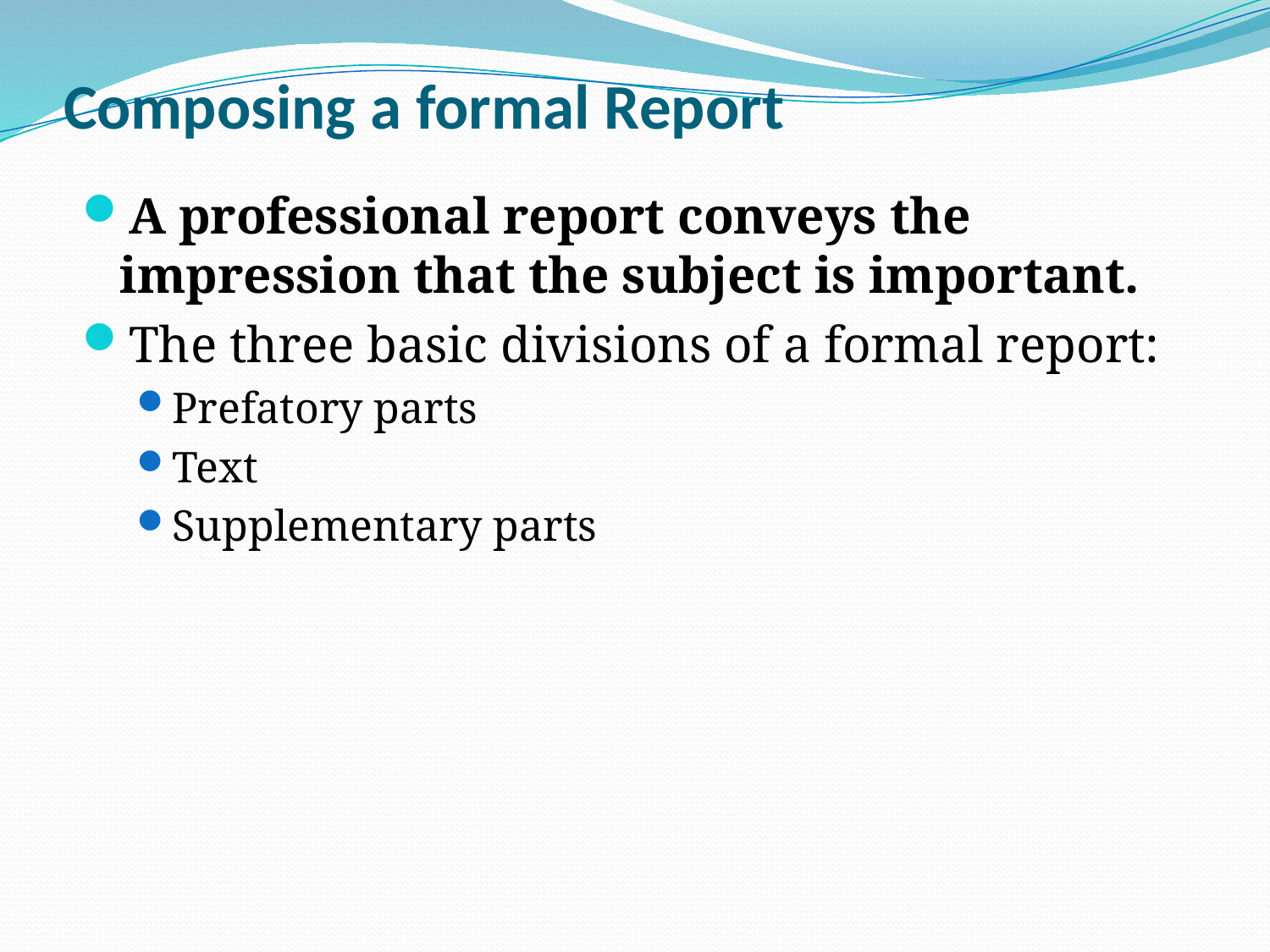

# Composing a formal Report
A professional report conveys the impression that the subject is important.
The three basic divisions of a formal report:
Prefatory parts
Text
Supplementary parts